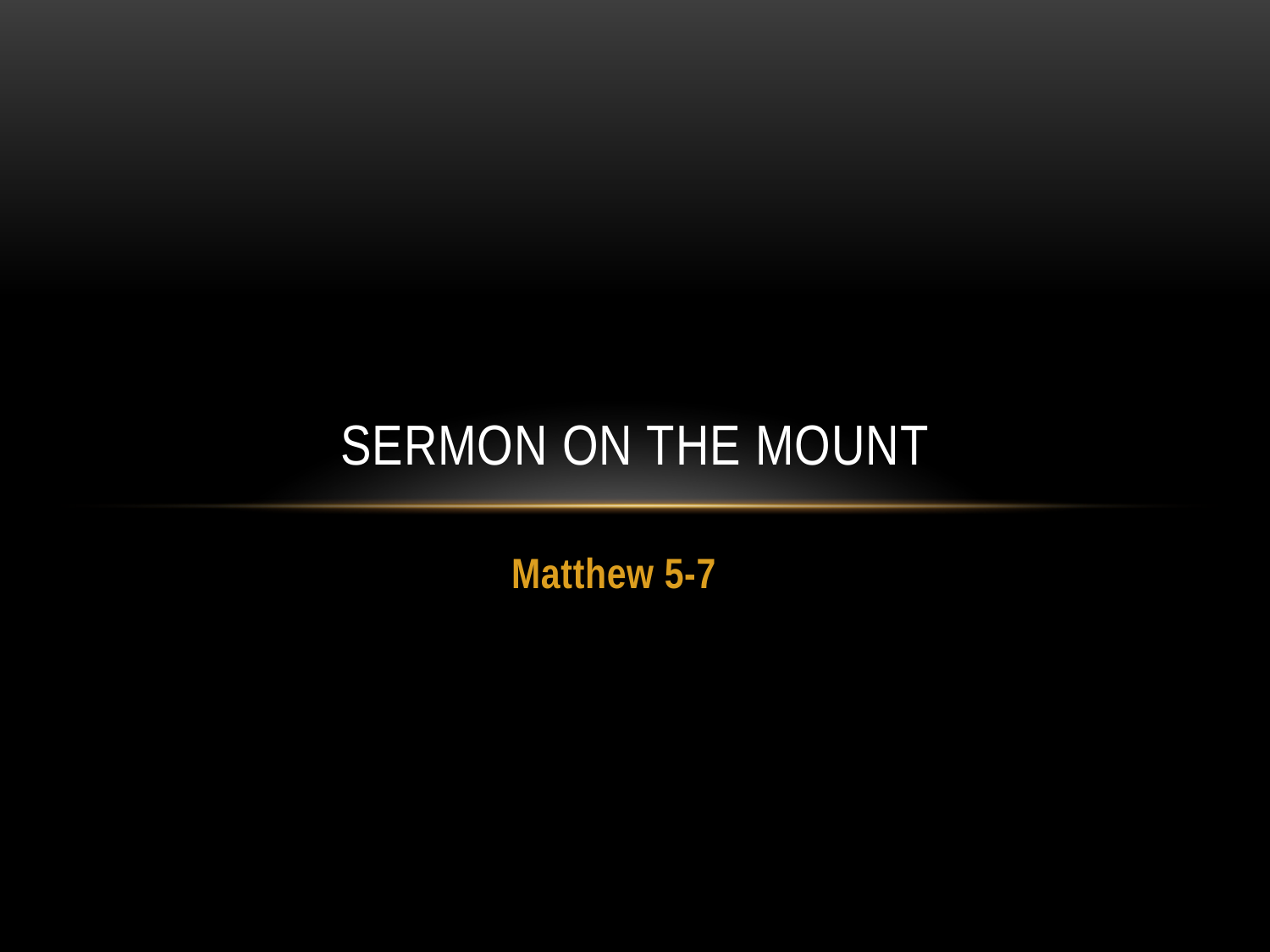

# Sermon on the mount
Matthew 5-7